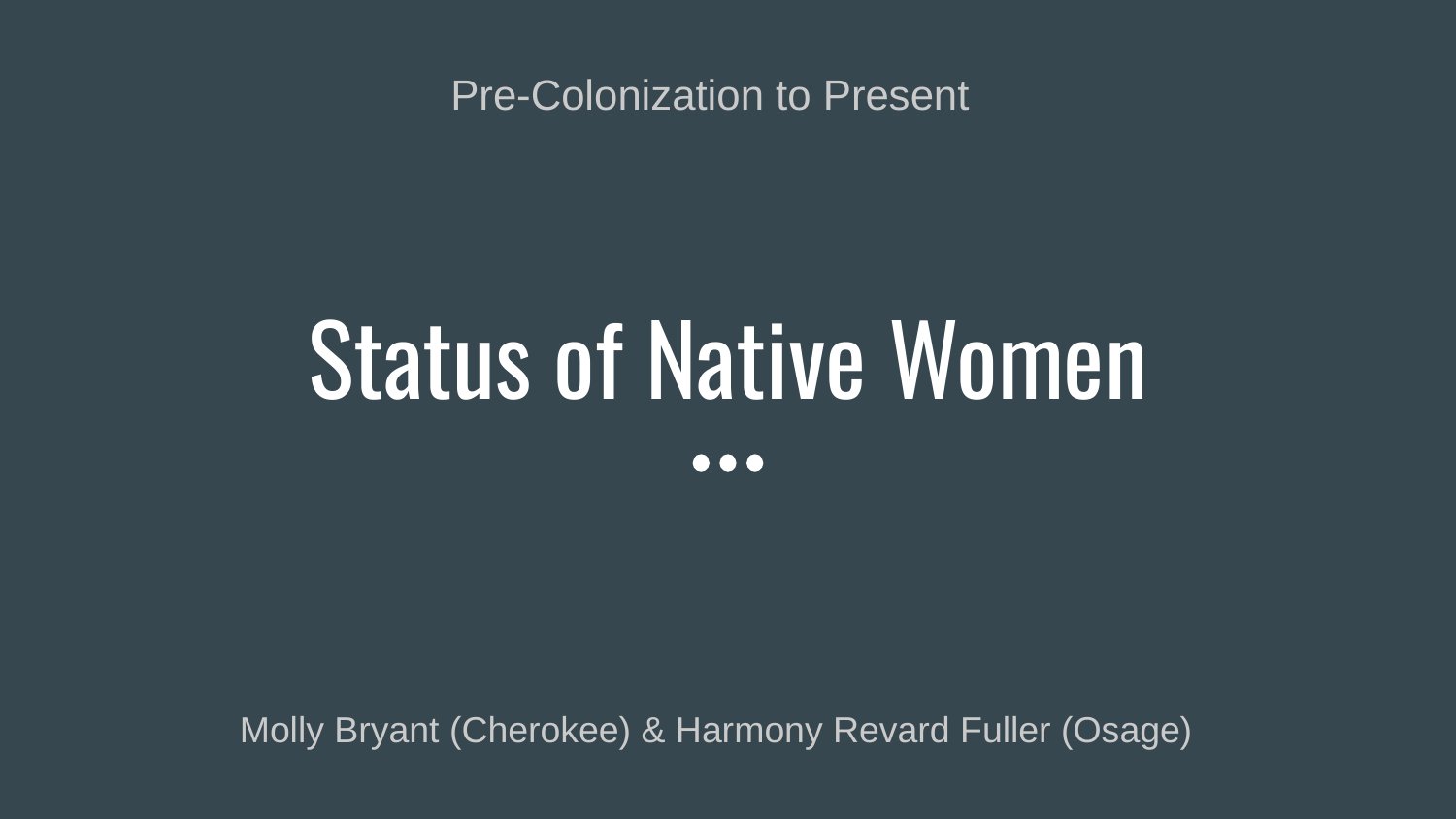

Pre-Colonization to Present
# Status of Native Women
Molly Bryant (Cherokee) & Harmony Revard Fuller (Osage)